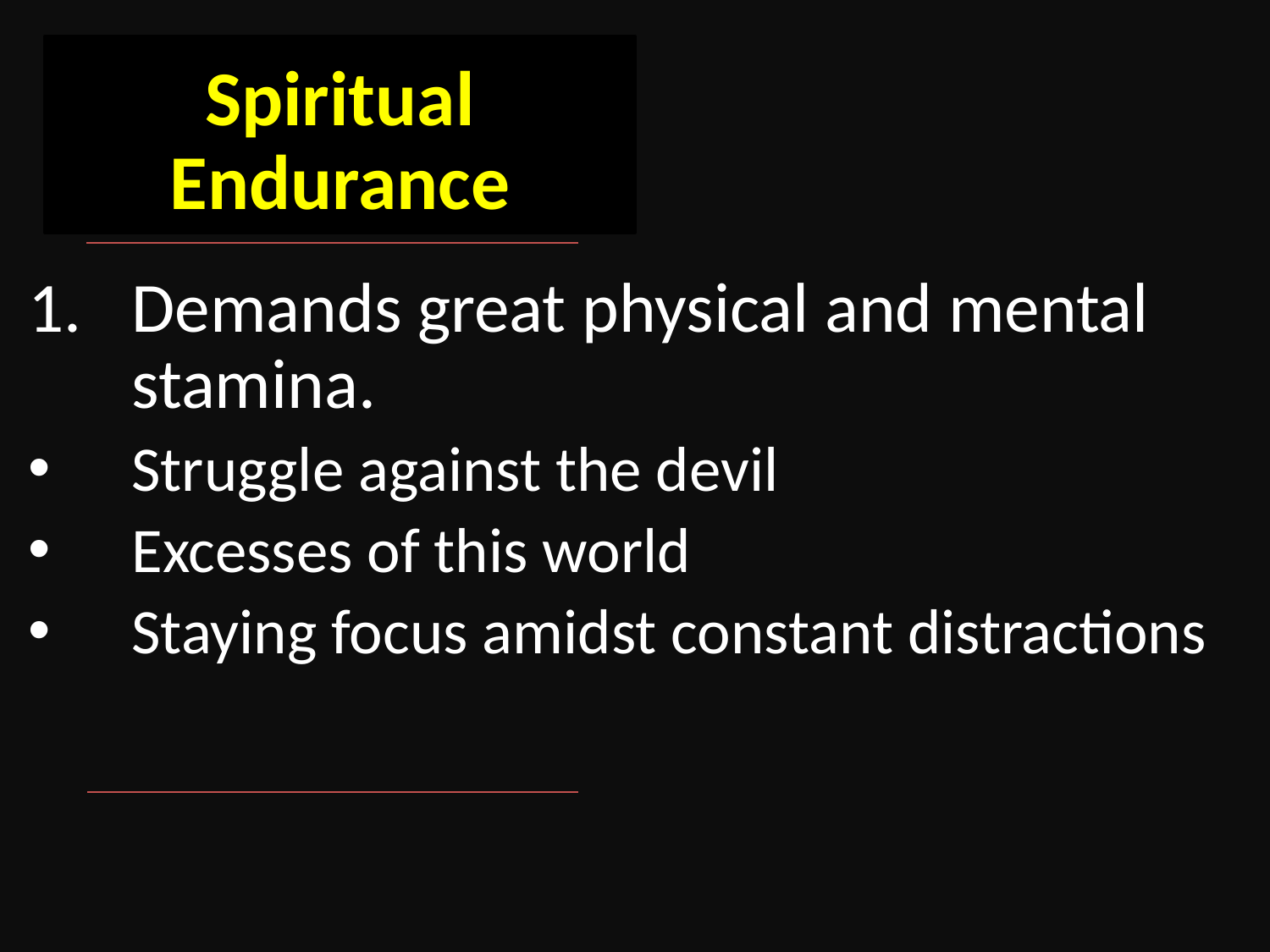

# Spiritual Endurance
Demands great physical and mental stamina.
Struggle against the devil
Excesses of this world
Staying focus amidst constant distractions